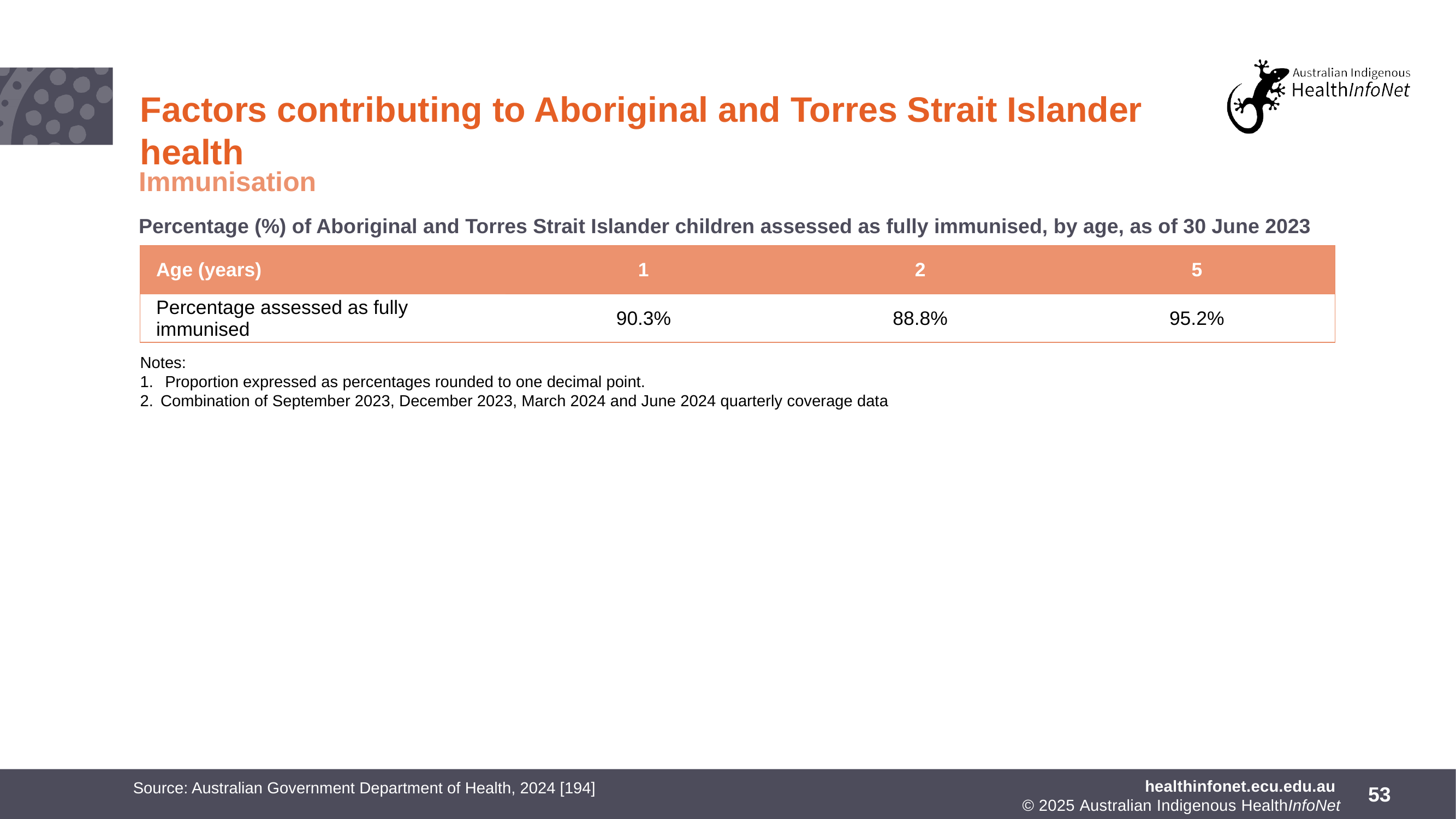

Factors contributing to Aboriginal and Torres Strait Islander health
Immunisation
Percentage (%) of Aboriginal and Torres Strait Islander children assessed as fully immunised, by age, as of 30 June 2023
| Age (years) | 1 | 2 | 5 |
| --- | --- | --- | --- |
| Percentage assessed as fully immunised | 90.3% | 88.8% | 95.2% |
Notes:
 Proportion expressed as percentages rounded to one decimal point.
Combination of September 2023, December 2023, March 2024 and June 2024 quarterly coverage data
Source: Australian Government Department of Health, 2024 [194]